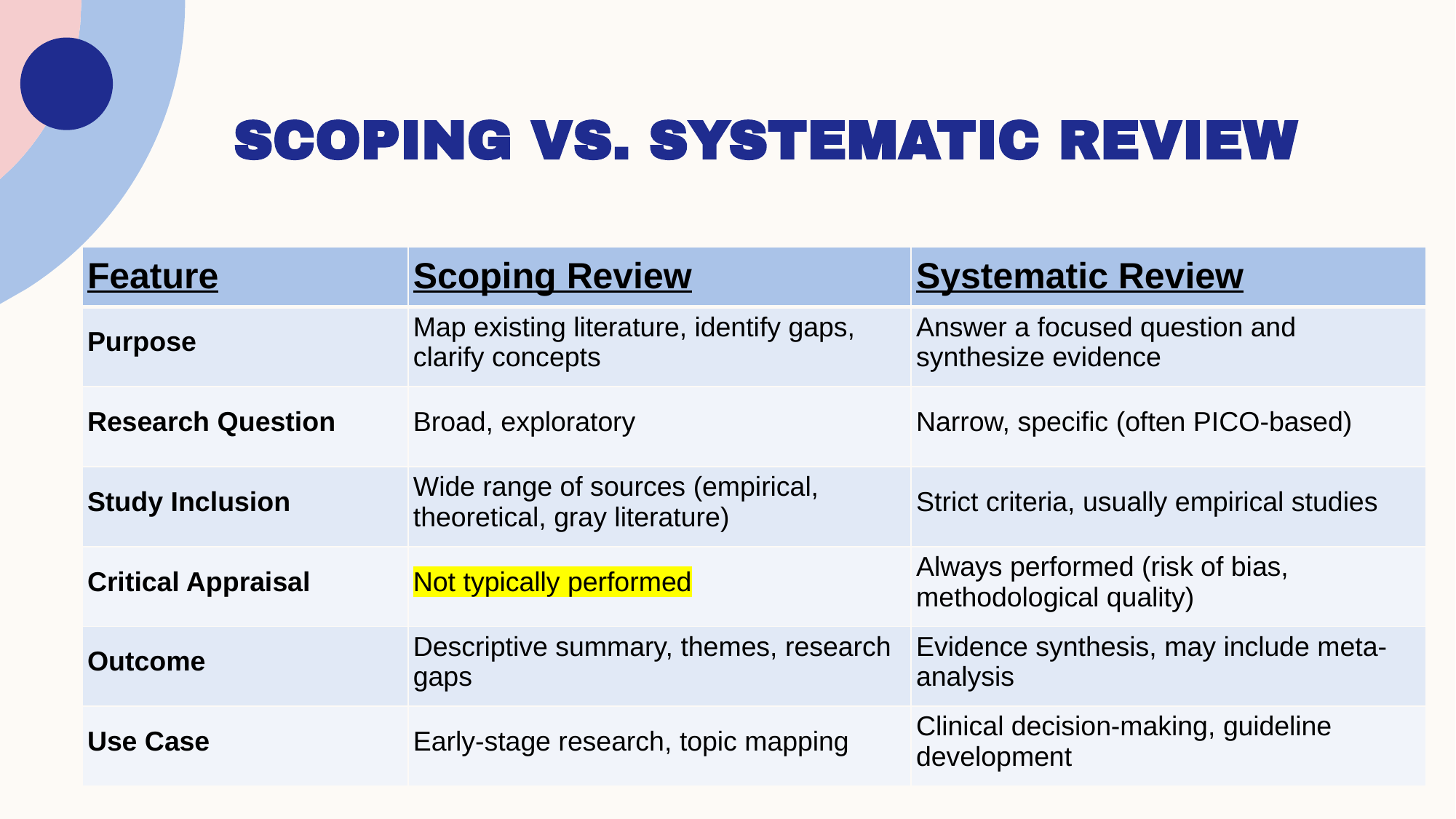

# Scoping vs. Systematic Review
| Feature | Scoping Review | Systematic Review |
| --- | --- | --- |
| Purpose | Map existing literature, identify gaps, clarify concepts | Answer a focused question and synthesize evidence |
| Research Question | Broad, exploratory | Narrow, specific (often PICO-based) |
| Study Inclusion | Wide range of sources (empirical, theoretical, gray literature) | Strict criteria, usually empirical studies |
| Critical Appraisal | Not typically performed | Always performed (risk of bias, methodological quality) |
| Outcome | Descriptive summary, themes, research gaps | Evidence synthesis, may include meta-analysis |
| Use Case | Early-stage research, topic mapping | Clinical decision-making, guideline development |